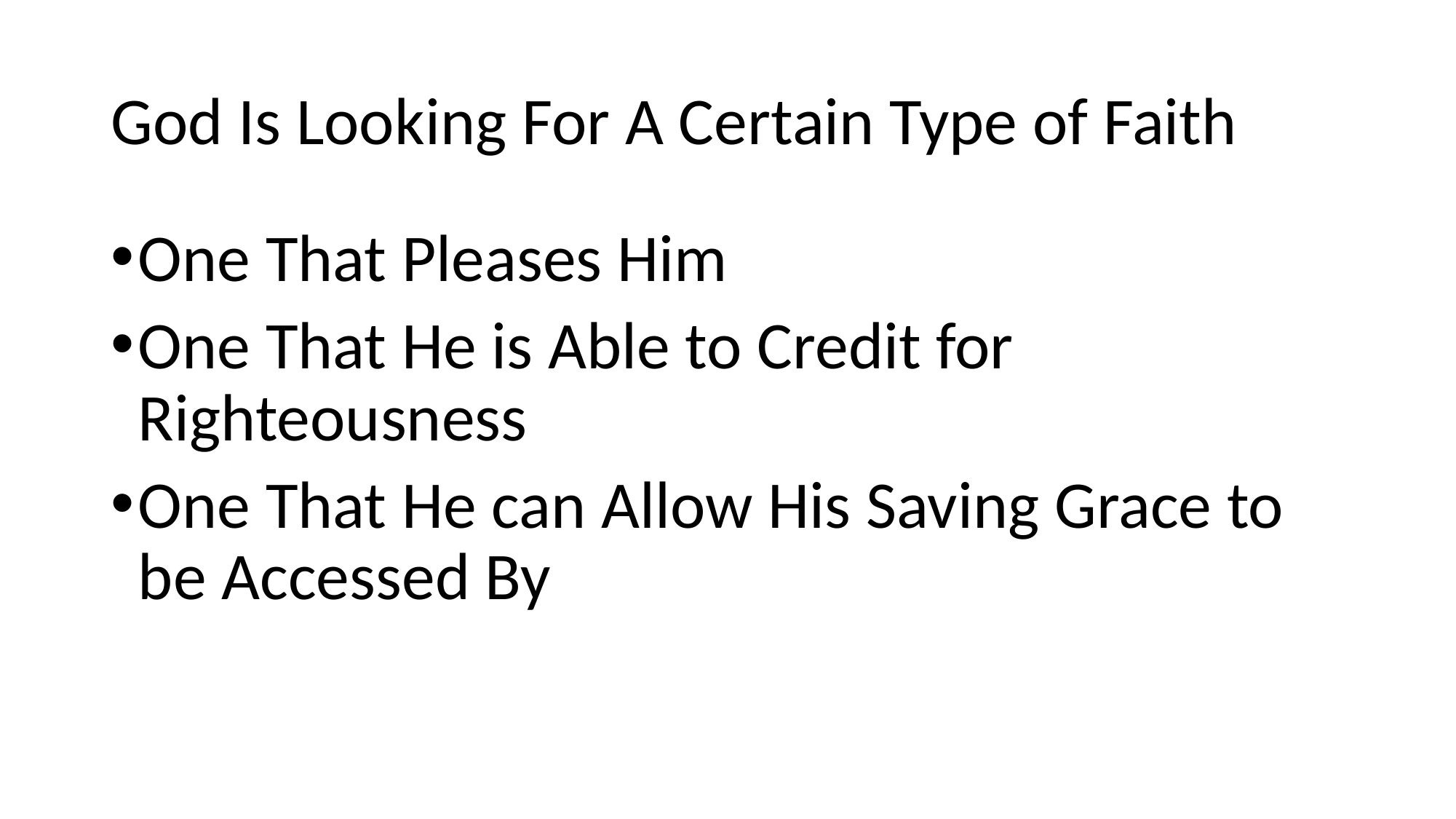

# God Is Looking For A Certain Type of Faith
One That Pleases Him
One That He is Able to Credit for Righteousness
One That He can Allow His Saving Grace to be Accessed By